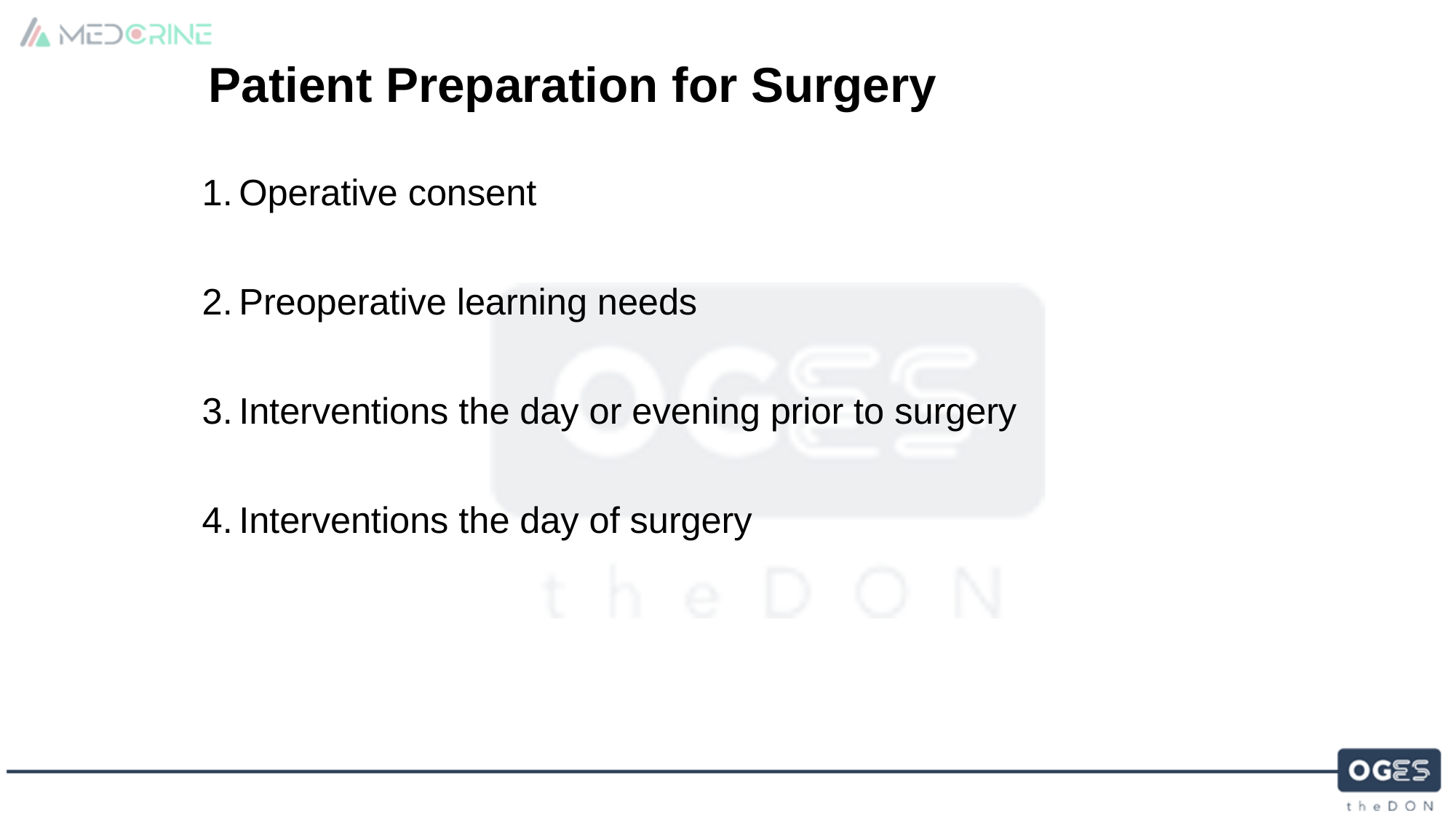

Patient Preparation for Surgery
Operative consent

Preoperative learning needs

Interventions the day or evening prior to surgery

Interventions the day of surgery